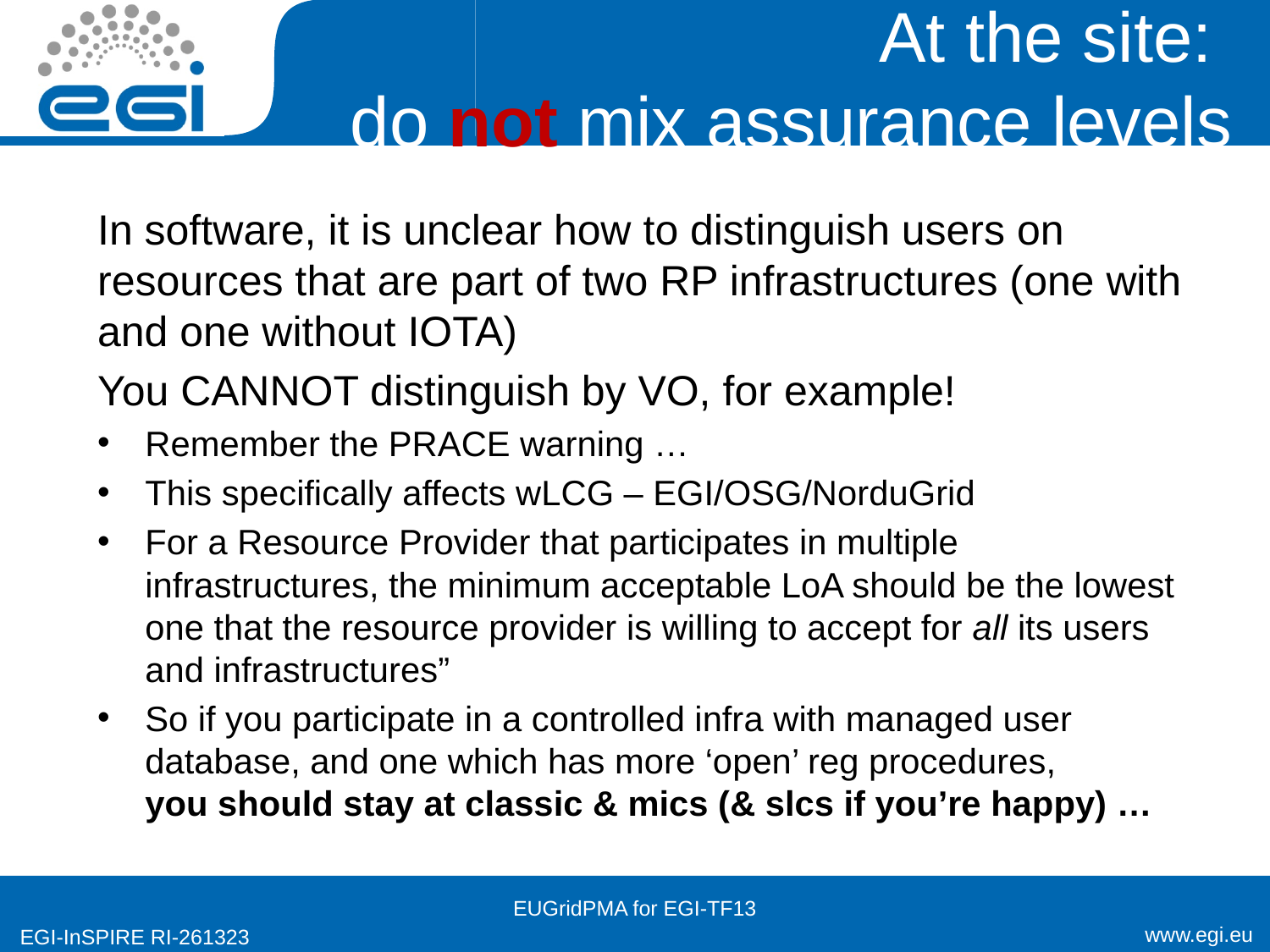

# At the site: do not mix assurance levels
In software, it is unclear how to distinguish users on resources that are part of two RP infrastructures (one with and one without IOTA)
You CANNOT distinguish by VO, for example!
Remember the PRACE warning …
This specifically affects wLCG – EGI/OSG/NorduGrid
For a Resource Provider that participates in multiple infrastructures, the minimum acceptable LoA should be the lowest one that the resource provider is willing to accept for all its users and infrastructures”
So if you participate in a controlled infra with managed user database, and one which has more ‘open’ reg procedures,
you should stay at classic & mics (& slcs if you’re happy) …

EUGridPMA for EGI-TF13